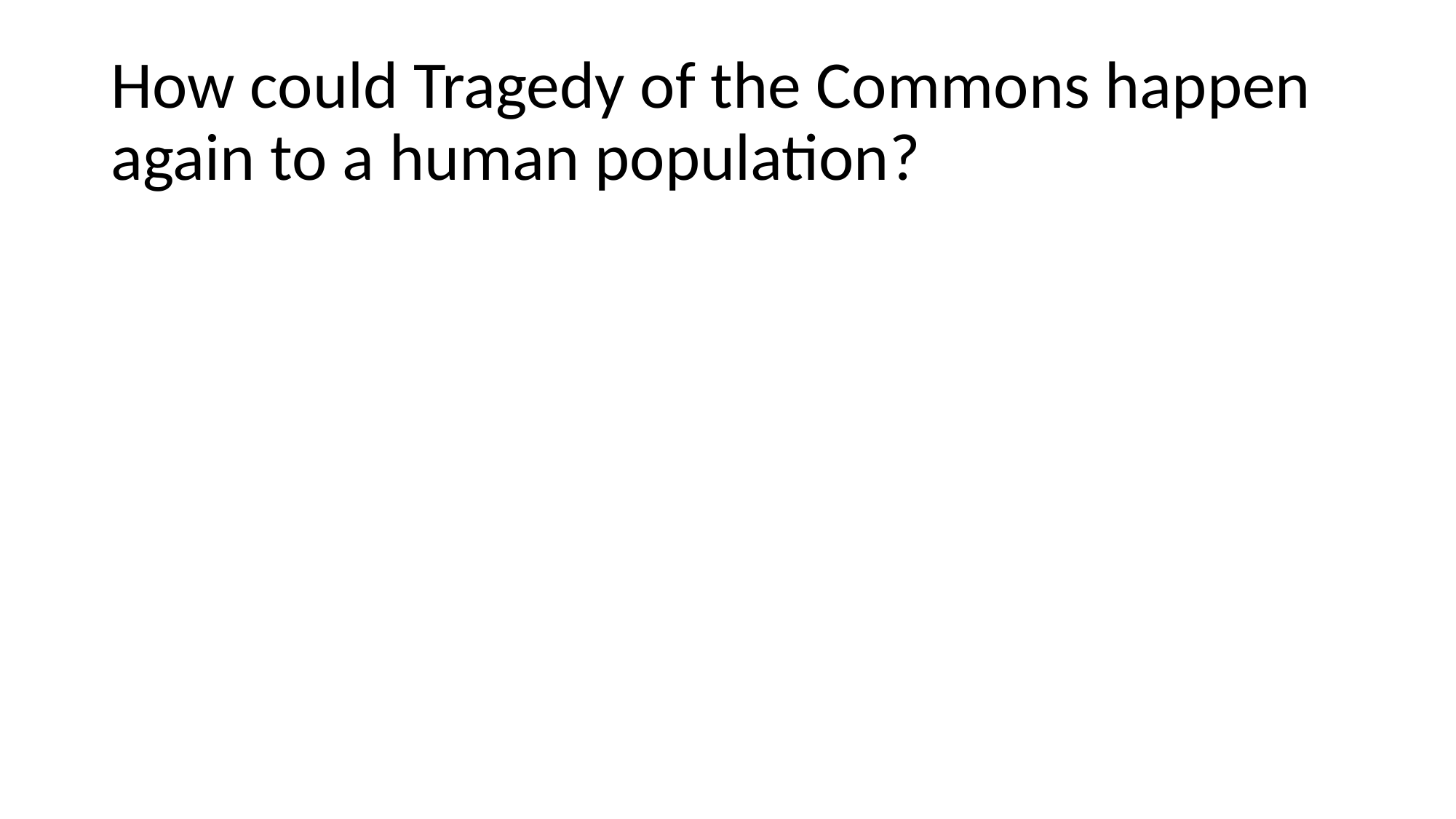

# How could Tragedy of the Commons happen again to a human population?